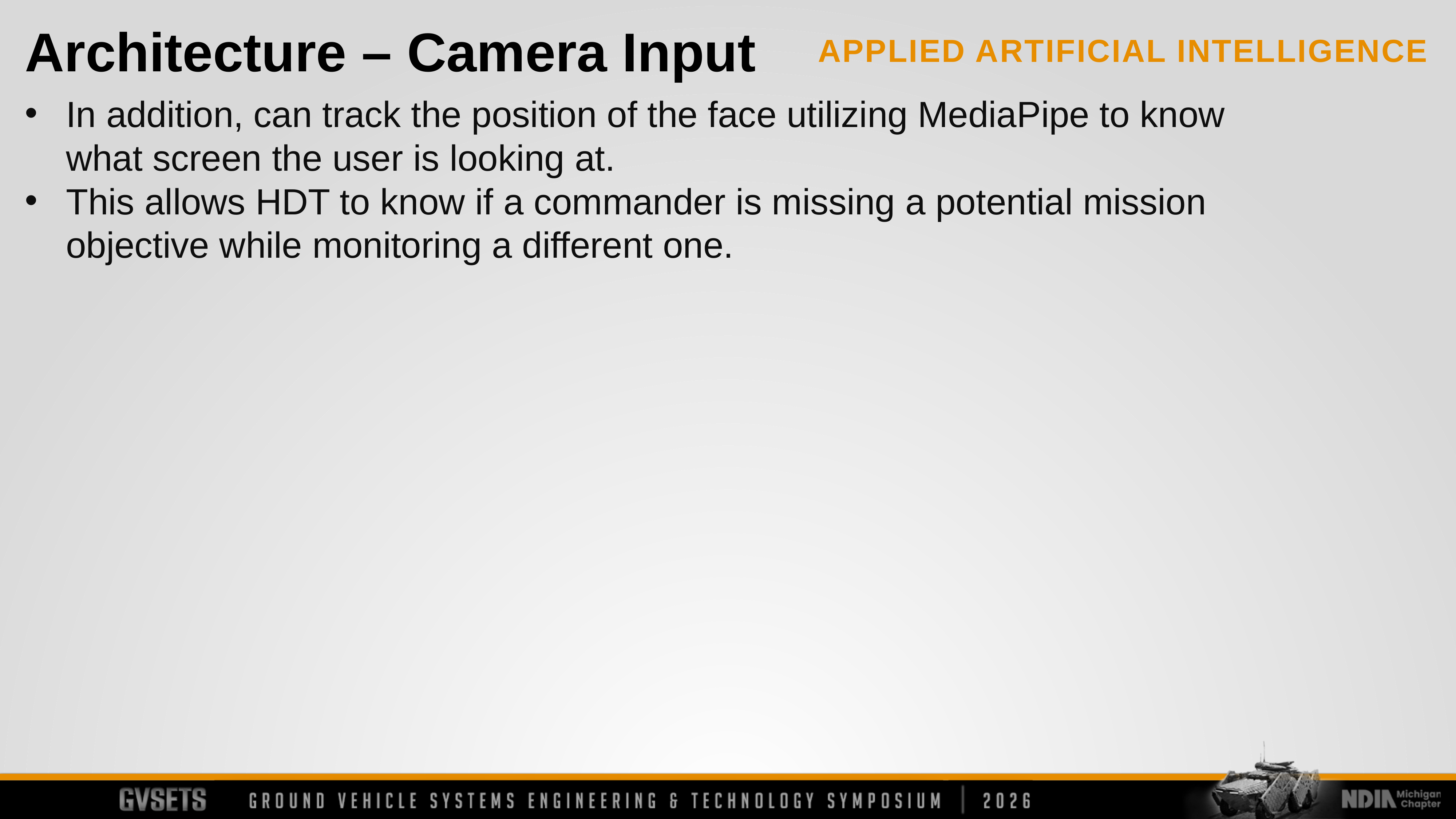

Architecture – Camera Input
In addition, can track the position of the face utilizing MediaPipe to know what screen the user is looking at.
This allows HDT to know if a commander is missing a potential mission objective while monitoring a different one.